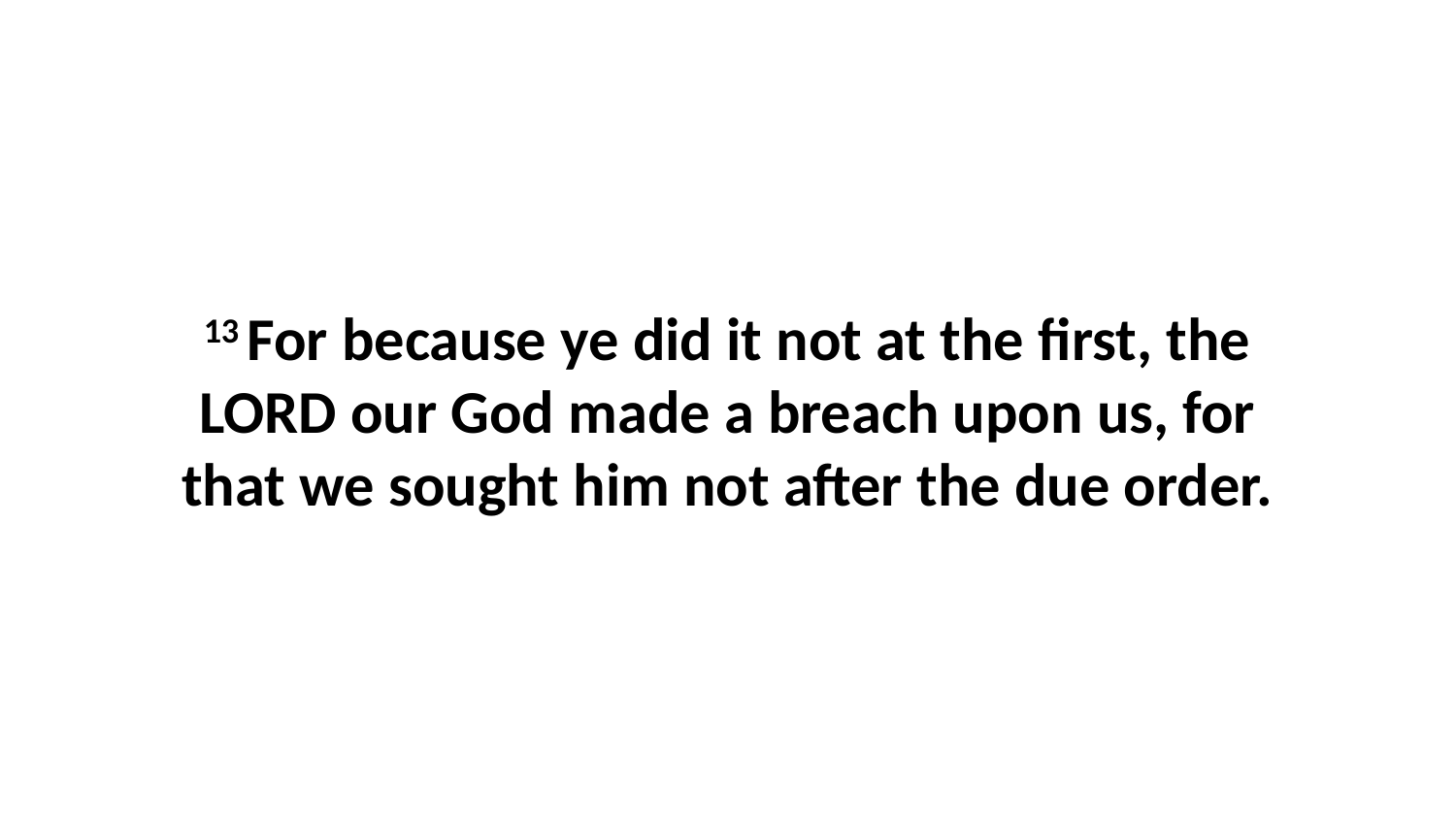

13 For because ye did it not at the first, the LORD our God made a breach upon us, for that we sought him not after the due order.